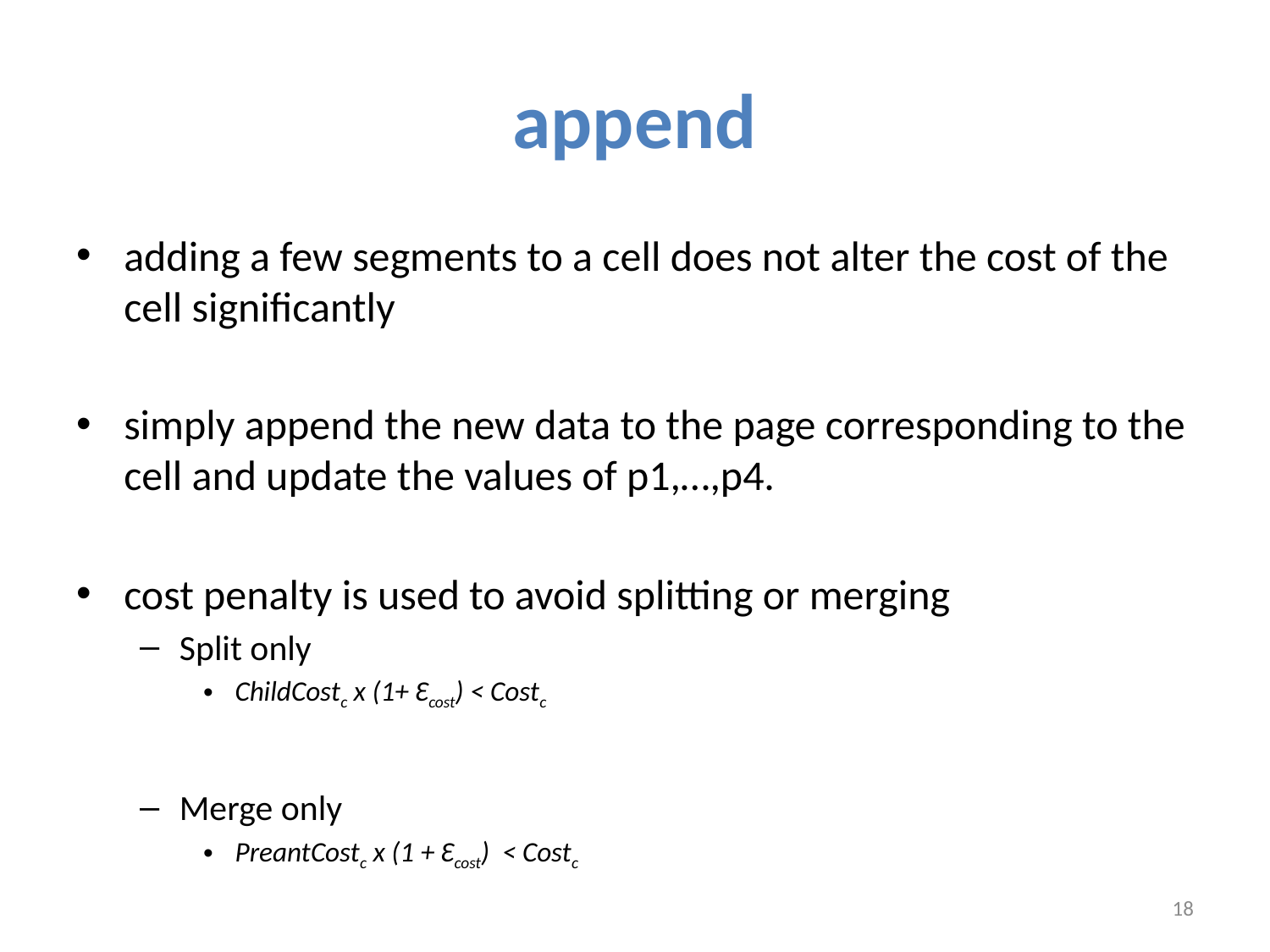

# append
adding a few segments to a cell does not alter the cost of the cell significantly

simply append the new data to the page corresponding to the cell and update the values of p1,…,p4.

cost penalty is used to avoid splitting or merging
Split only
ChildCostc x (1+ Ԑcost) < Costc

Merge only
PreantCostc x (1 + Ԑcost)  < Costc

18